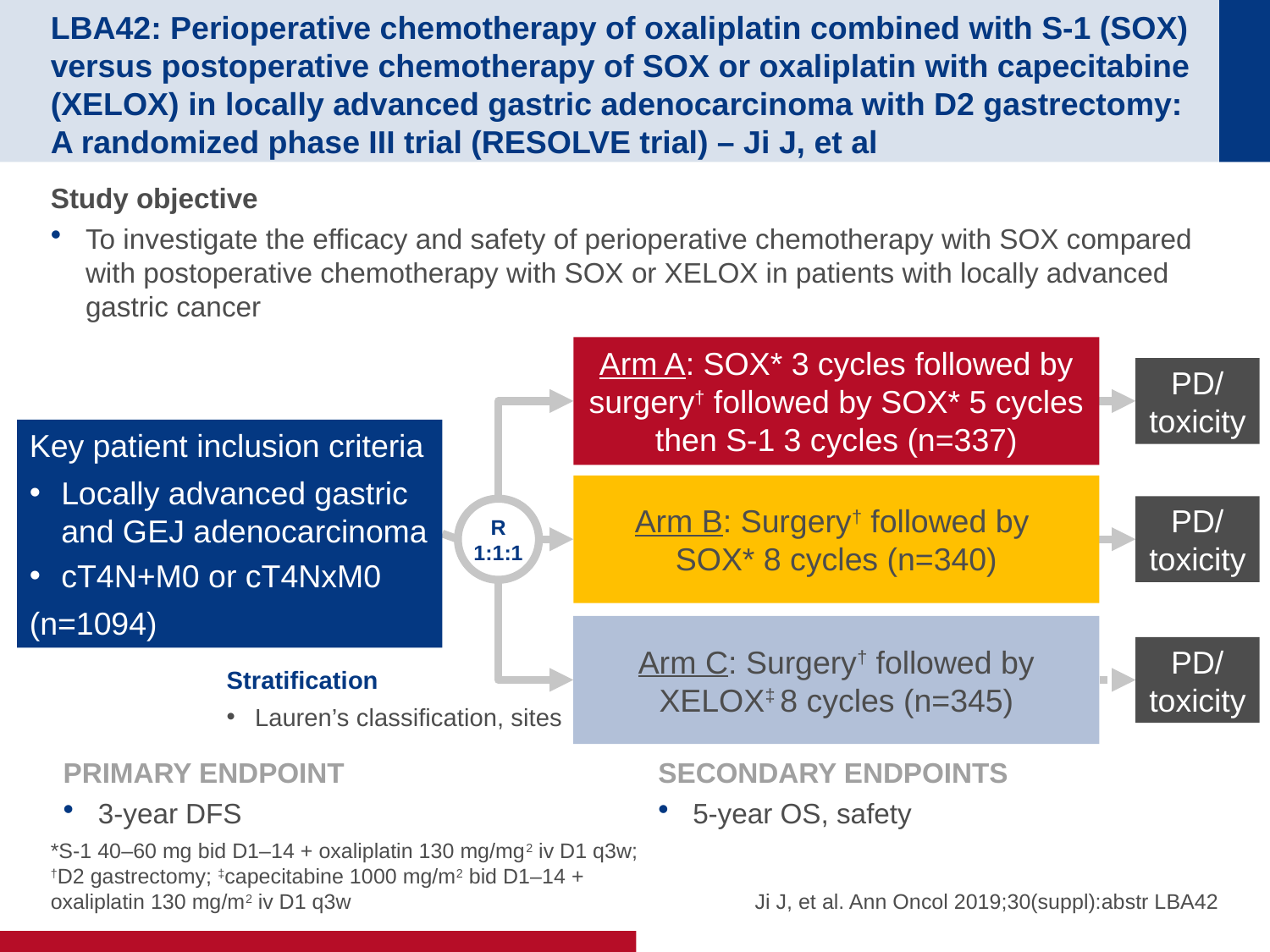

# LBA42: Perioperative chemotherapy of oxaliplatin combined with S-1 (SOX) versus postoperative chemotherapy of SOX or oxaliplatin with capecitabine (XELOX) in locally advanced gastric adenocarcinoma with D2 gastrectomy: A randomized phase III trial (RESOLVE trial) – Ji J, et al
Study objective
To investigate the efficacy and safety of perioperative chemotherapy with SOX compared with postoperative chemotherapy with SOX or XELOX in patients with locally advanced gastric cancer
Arm A: SOX* 3 cycles followed by surgery† followed by SOX* 5 cycles then S-1 3 cycles (n=337)
PD/
toxicity
Key patient inclusion criteria
Locally advanced gastric and GEJ adenocarcinoma
cT4N+M0 or cT4NxM0
(n=1094)
Arm B: Surgery† followed by
SOX* 8 cycles (n=340)
PD/
toxicity
R
1:1:1
Arm C: Surgery† followed by XELOX‡ 8 cycles (n=345)
PD/
toxicity
Stratification
Lauren’s classification, sites
PRIMARY ENDPOINT
3-year DFS
SECONDARY ENDPOINTS
5-year OS, safety
*S-1 40–60 mg bid D1–14 + oxaliplatin 130 mg/mg2 iv D1 q3w; †D2 gastrectomy; ‡capecitabine 1000 mg/m2 bid D1–14 + oxaliplatin 130 mg/m2 iv D1 q3w
Ji J, et al. Ann Oncol 2019;30(suppl):abstr LBA42